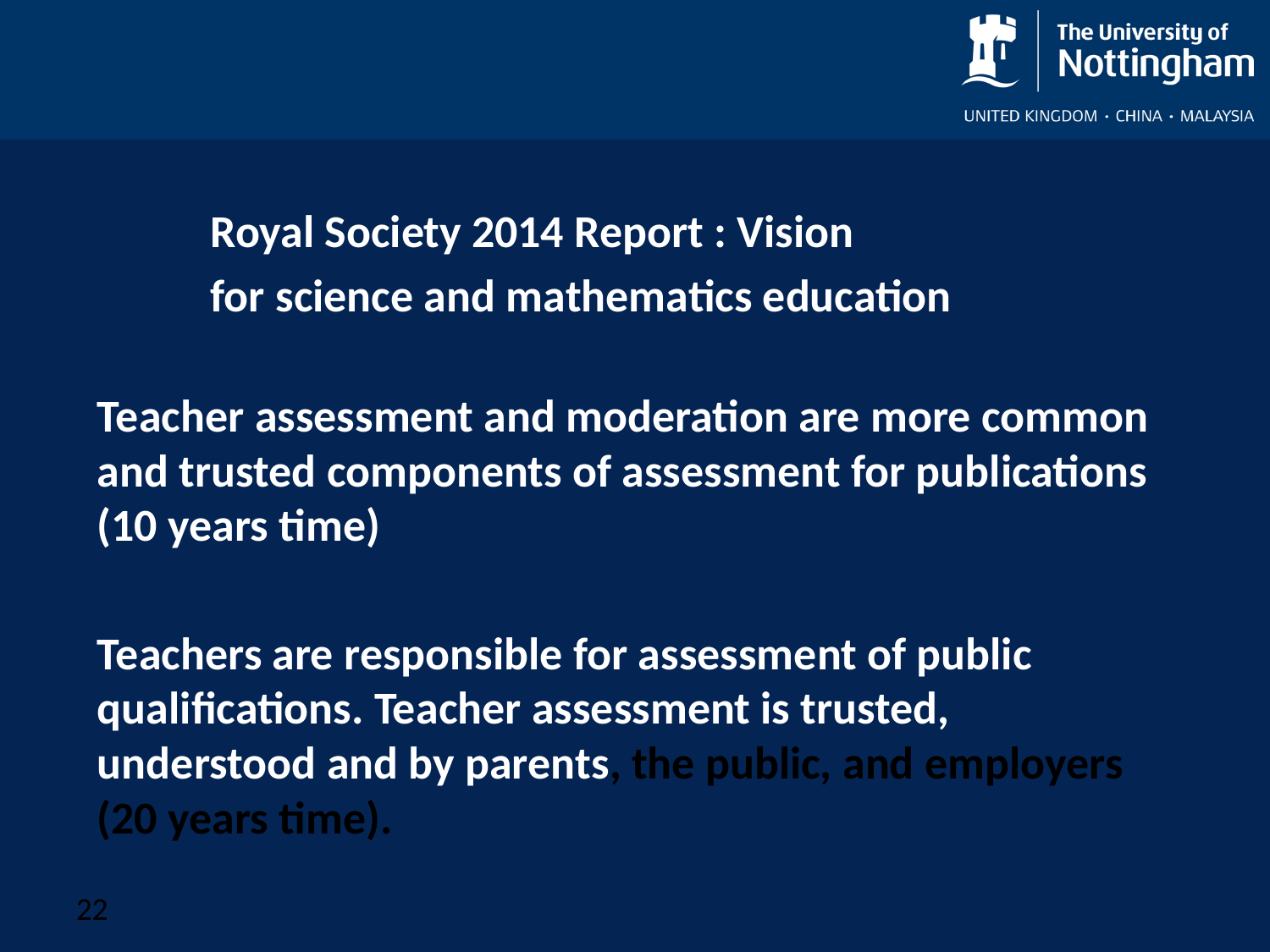

#
 		 Royal Society 2014 Report : Vision
	 for science and mathematics education

Teacher assessment and moderation are more common and trusted components of assessment for publications (10 years time)

Teachers are responsible for assessment of public qualifications. Teacher assessment is trusted, understood and by parents, the public, and employers (20 years time).

22